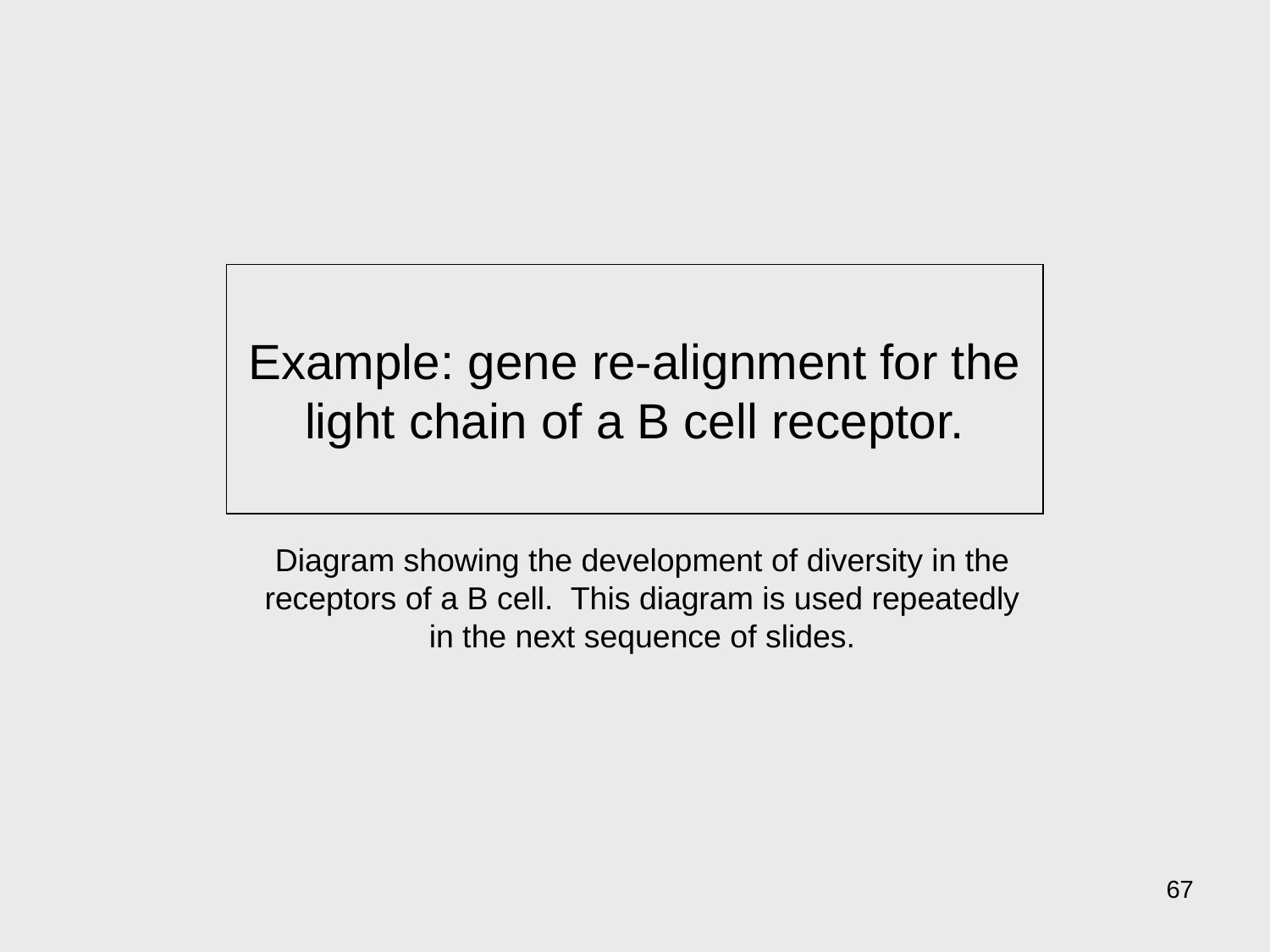

Example: gene re-alignment for the light chain of a B cell receptor.

Diagram showing the development of diversity in the receptors of a B cell.  This diagram is used repeatedly in the next sequence of slides.
67